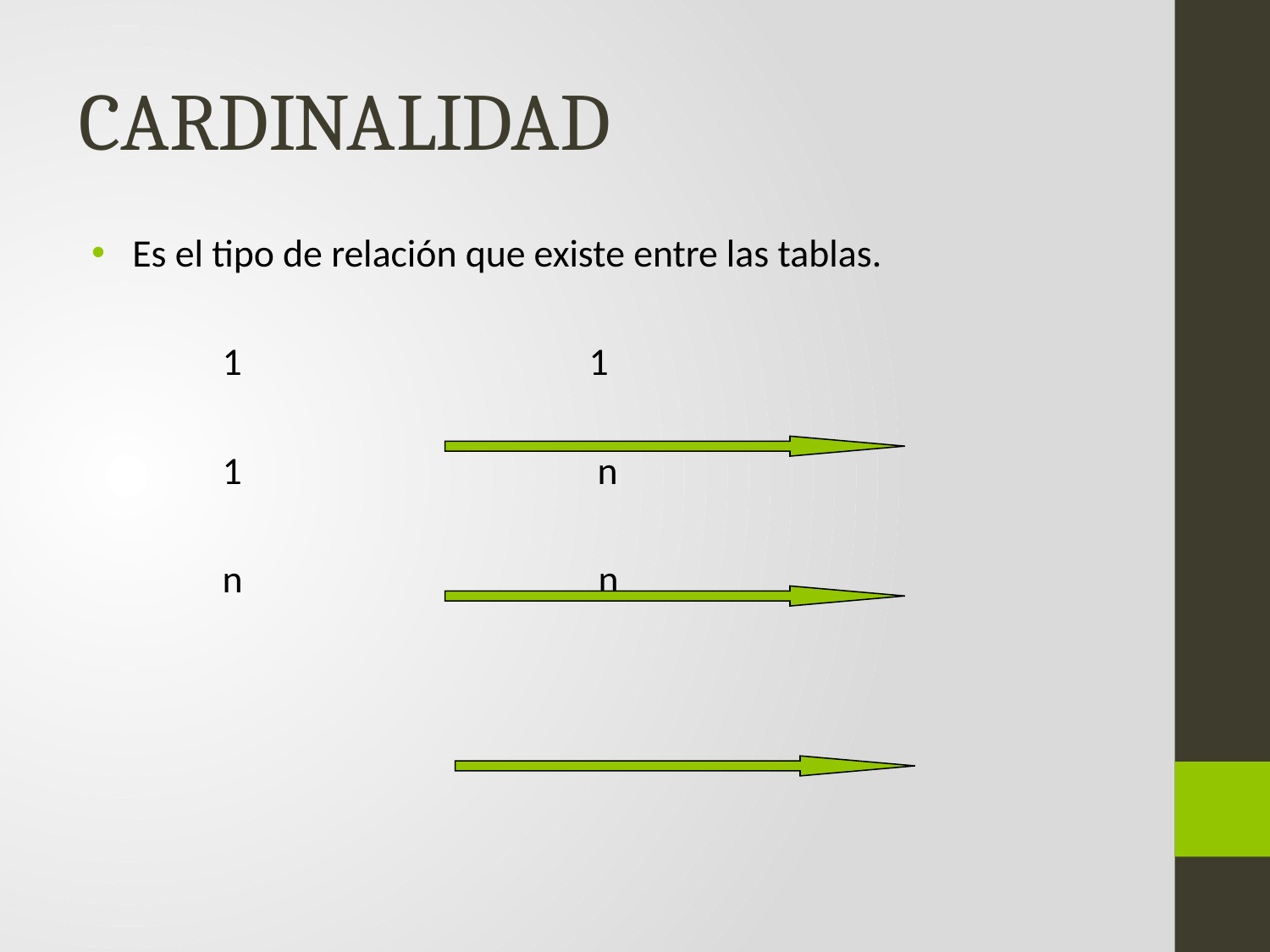

# CARDINALIDAD
 Es el tipo de relación que existe entre las tablas.

               1                                        1

               1                                         n

               n                                         n